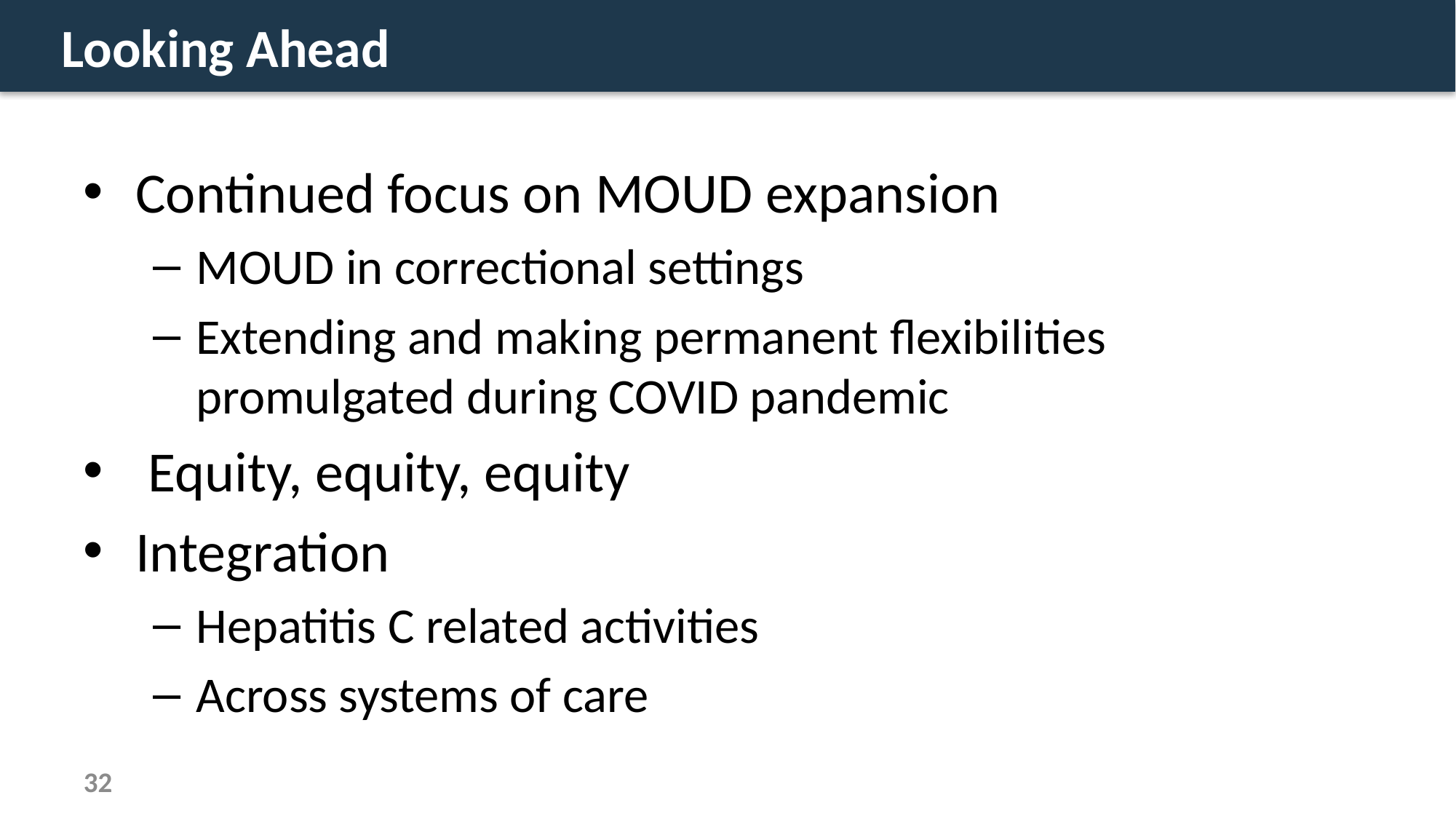

# Looking Ahead
Continued focus on MOUD expansion
MOUD in correctional settings
Extending and making permanent flexibilities promulgated during COVID pandemic
 Equity, equity, equity
Integration
Hepatitis C related activities
Across systems of care

32